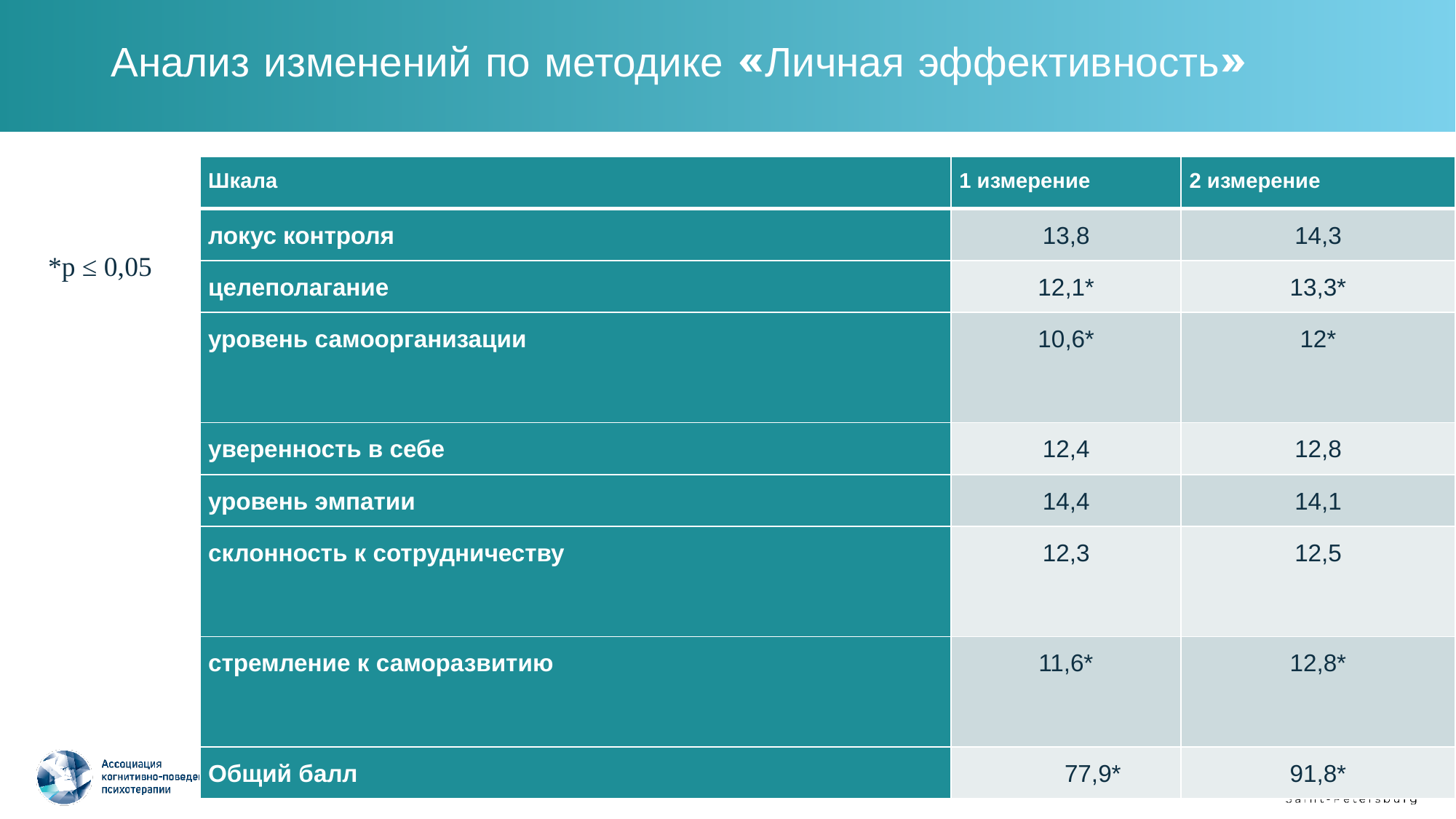

*p ≤ 0,05
# Анализ изменений по методике «Личная эффективность»
| Шкала | 1 измерение | 2 измерение |
| --- | --- | --- |
| локус контроля | 13,8 | 14,3 |
| целеполагание | 12,1\* | 13,3\* |
| уровень самоорганизации | 10,6\* | 12\* |
| уверенность в себе | 12,4 | 12,8 |
| уровень эмпатии | 14,4 | 14,1 |
| склонность к сотрудничеству | 12,3 | 12,5 |
| стремление к саморазвитию | 11,6\* | 12,8\* |
| Общий балл | 77,9\* | 91,8\* |
*p ≤ 0,05